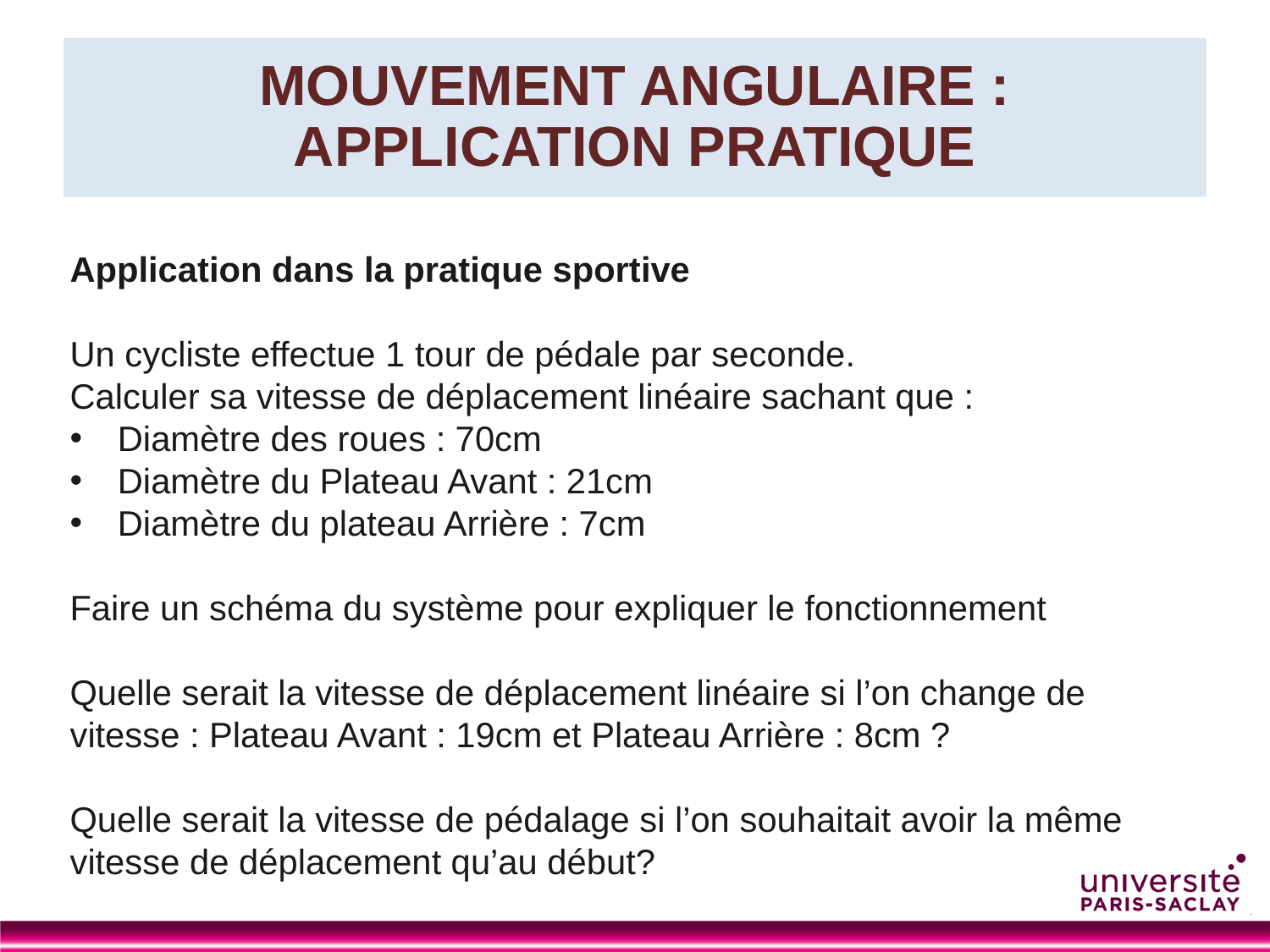

# MOUVEMENT ANGULAIRE : APPLICATION PRATIQUE

Application dans la pratique sportive

Un cycliste effectue 1 tour de pédale par seconde.
Calculer sa vitesse de déplacement linéaire sachant que :
Diamètre des roues : 70cm
Diamètre du Plateau Avant : 21cm
Diamètre du plateau Arrière : 7cm

Faire un schéma du système pour expliquer le fonctionnement

Quelle serait la vitesse de déplacement linéaire si l’on change de vitesse : Plateau Avant : 19cm et Plateau Arrière : 8cm ?

Quelle serait la vitesse de pédalage si l’on souhaitait avoir la même vitesse de déplacement qu’au début?